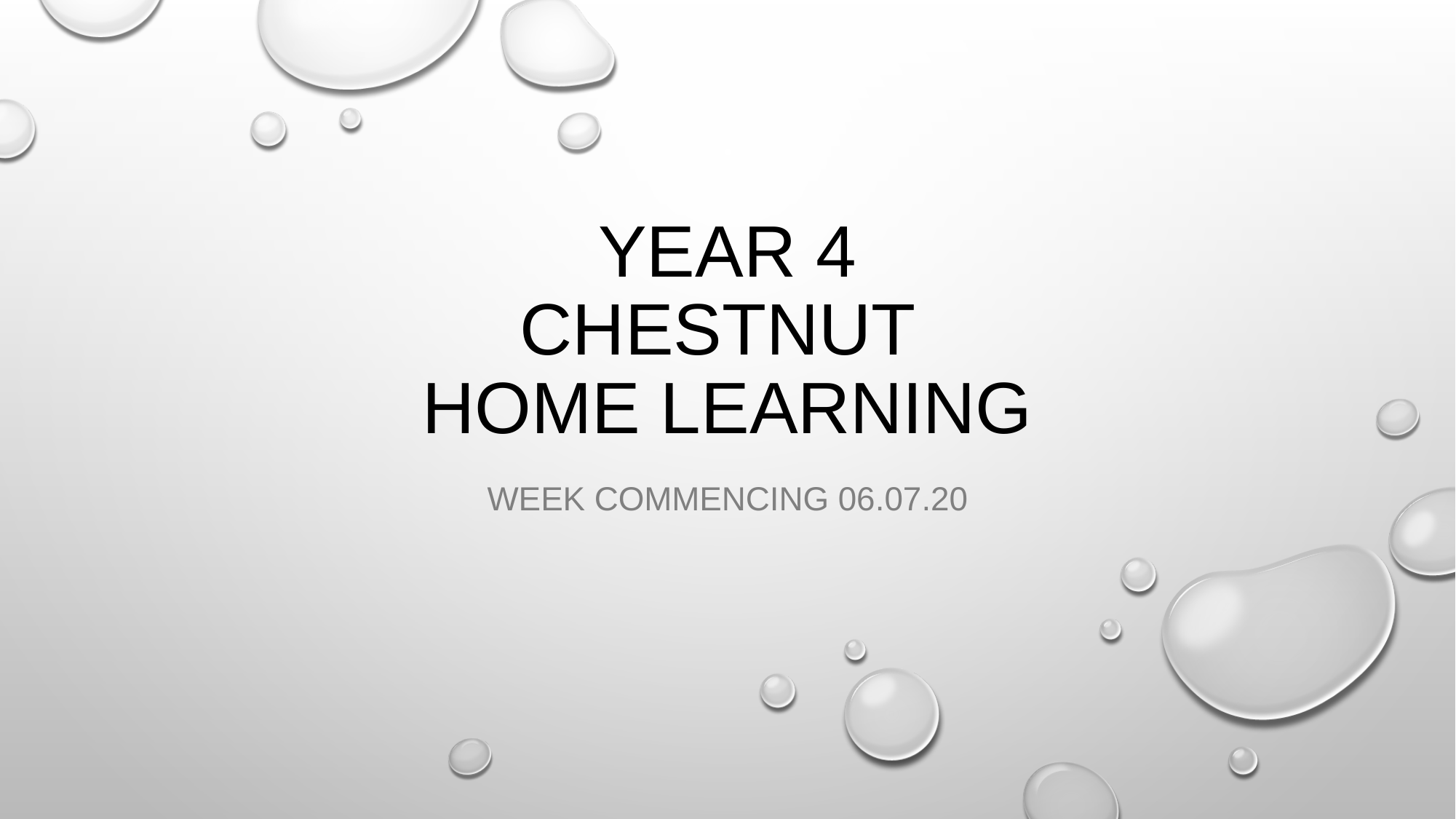

# Year 4 Chestnut Home Learning
Week commencing 06.07.20